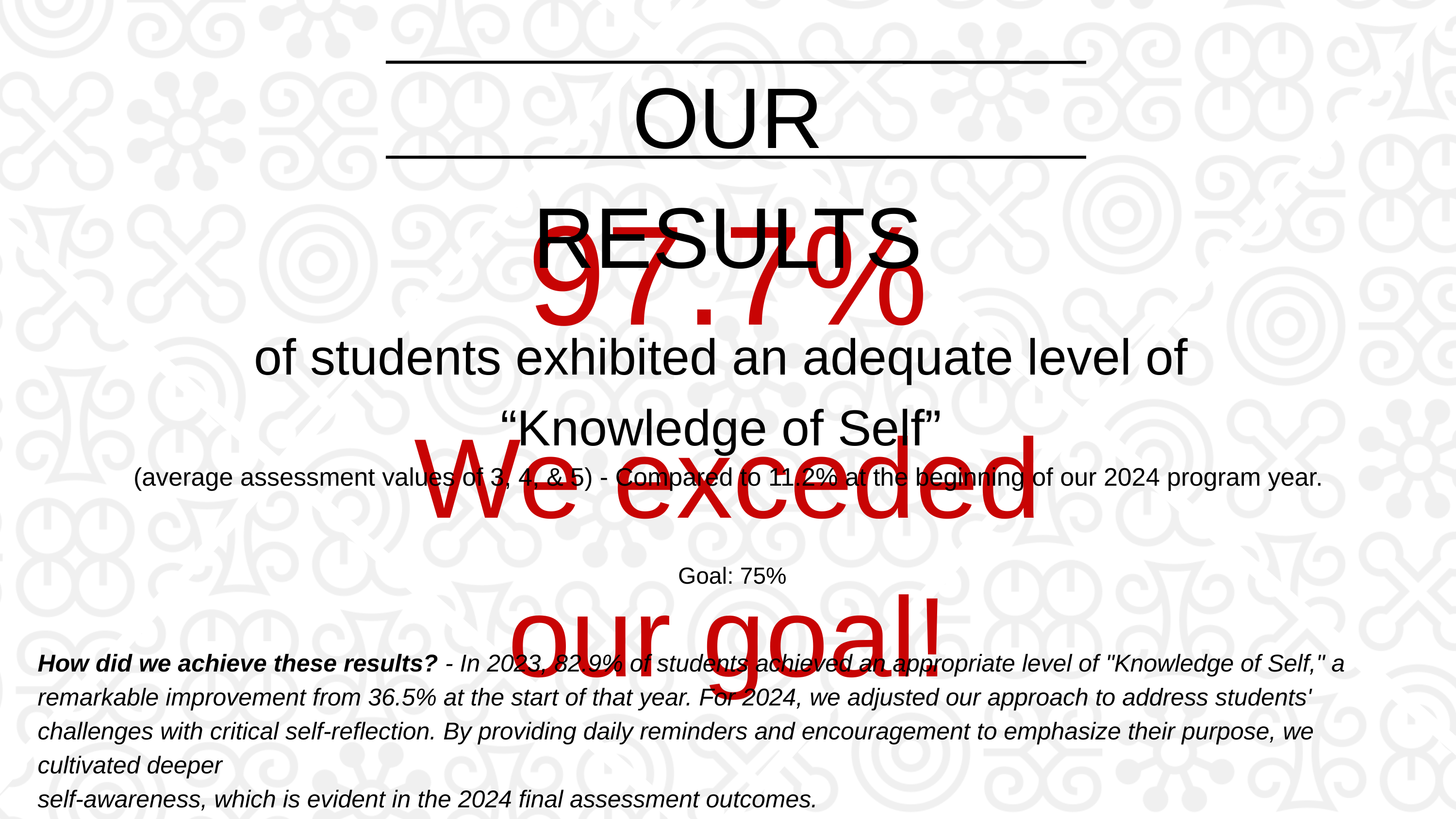

OUR RESULTS

97.7%

of students exhibited an adequate level of  “Knowledge of Self”
(average assessment values of 3, 4, & 5) - Compared to 11.2% at the beginning of our 2024 program year.
We exceded our goal!
Goal: 75%
How did we achieve these results? - In 2023, 82.9% of students achieved an appropriate level of "Knowledge of Self," a remarkable improvement from 36.5% at the start of that year. For 2024, we adjusted our approach to address students' challenges with critical self-reflection. By providing daily reminders and encouragement to emphasize their purpose, we cultivated deeper
self-awareness, which is evident in the 2024 final assessment outcomes.